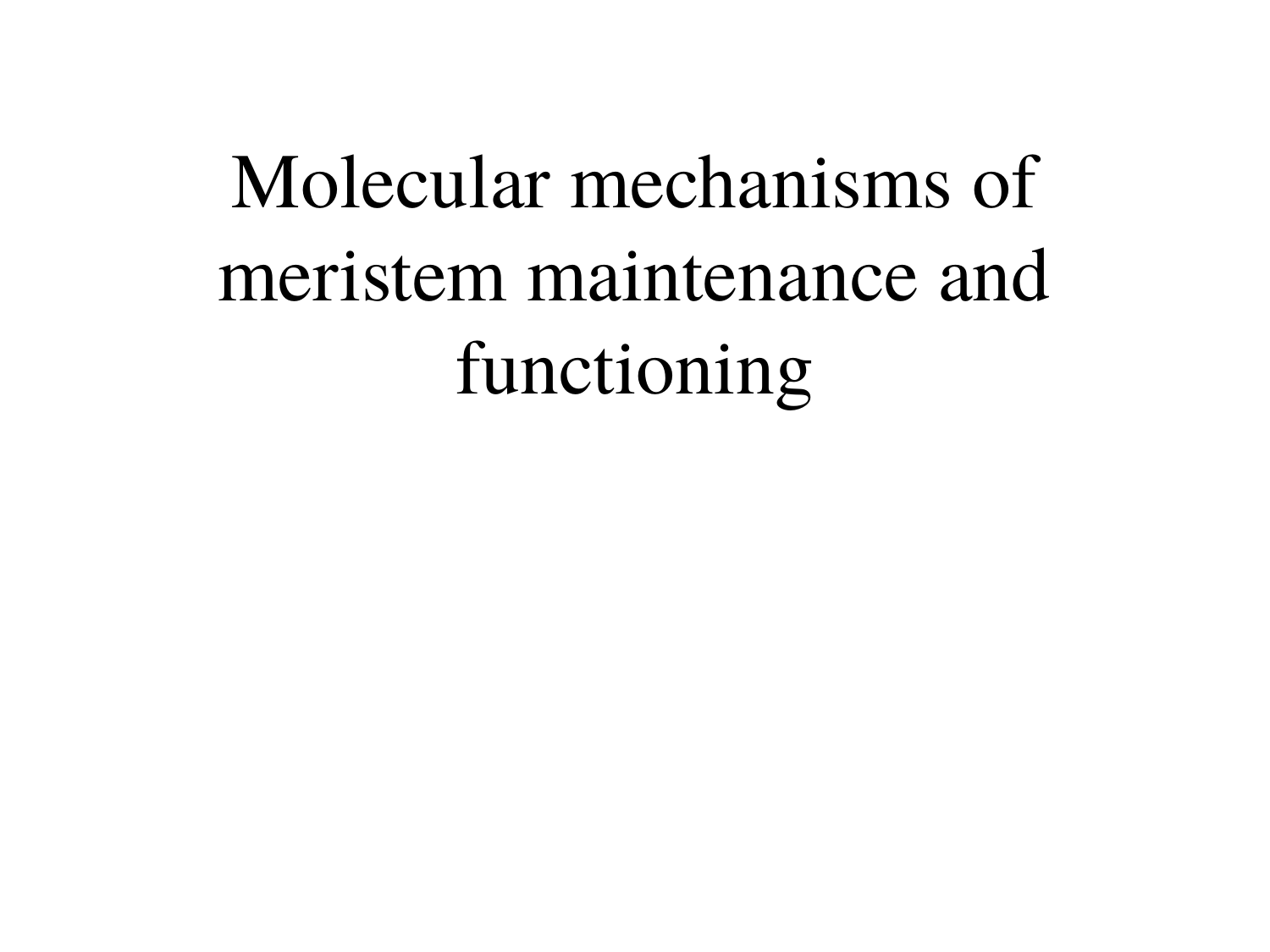

# Molecular mechanisms of meristem maintenance and functioning